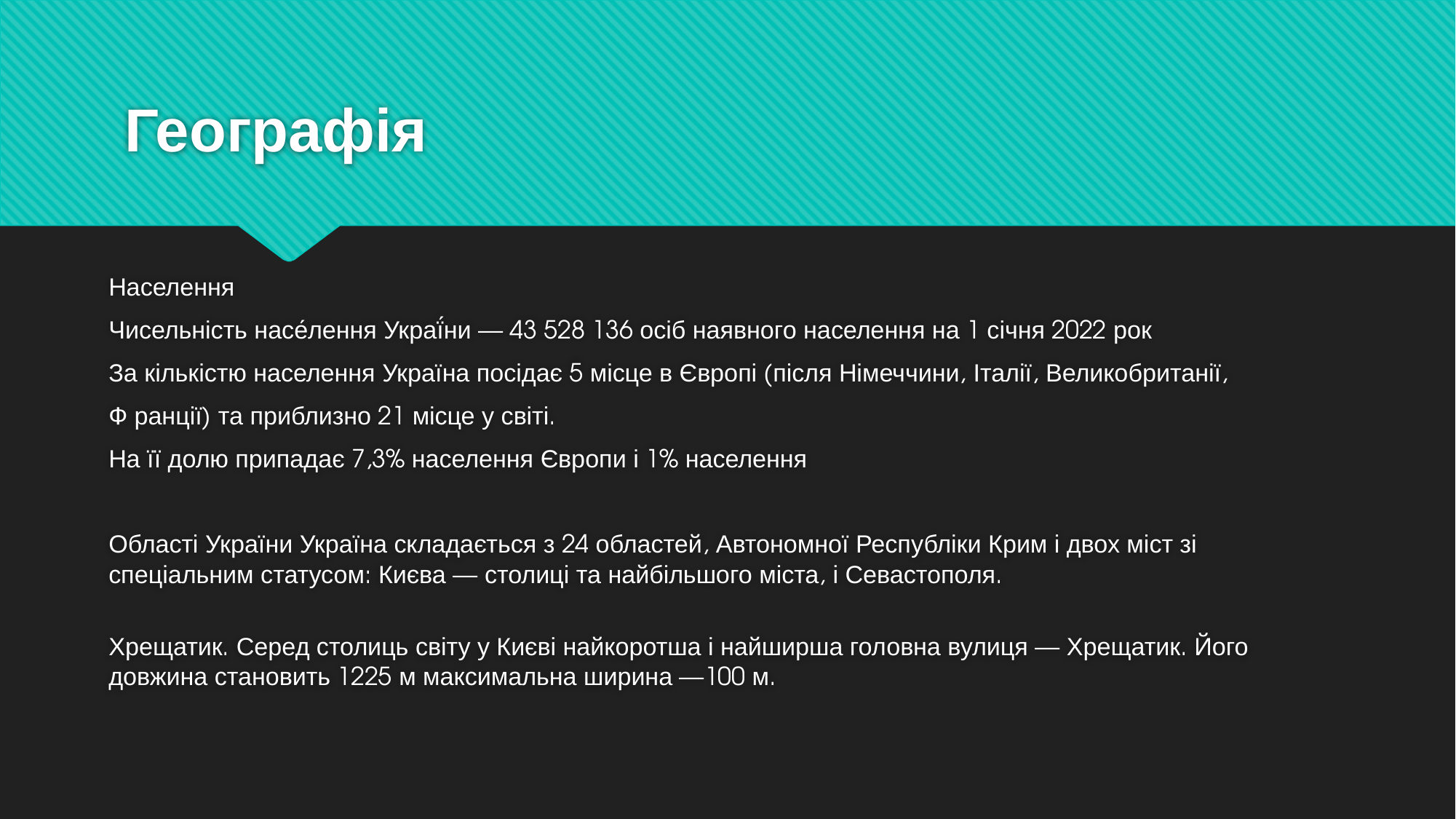

# Географія
Населення
Чисельність насе́лення Украї́ни — 43 528 136 осіб наявного населення на 1 січня 2022 рок
За кількістю населення Україна посідає 5 місце в Європі (після Німеччини, Італії, Великобританії,
Ф ранції) та приблизно 21 місце у світі.
На її долю припадає 7,3% населення Європи і 1% населення

Області України Україна складається з 24 областей, Автономної Республіки Крим і двох міст зі спеціальним статусом: Києва — столиці та найбільшого міста, і Севастополя.
Хрещатик. Серед столиць світу у Києві найкоротша і найширша головна вулиця — Хрещатик. Його довжина становить 1225 м максимальна ширина —100 м.